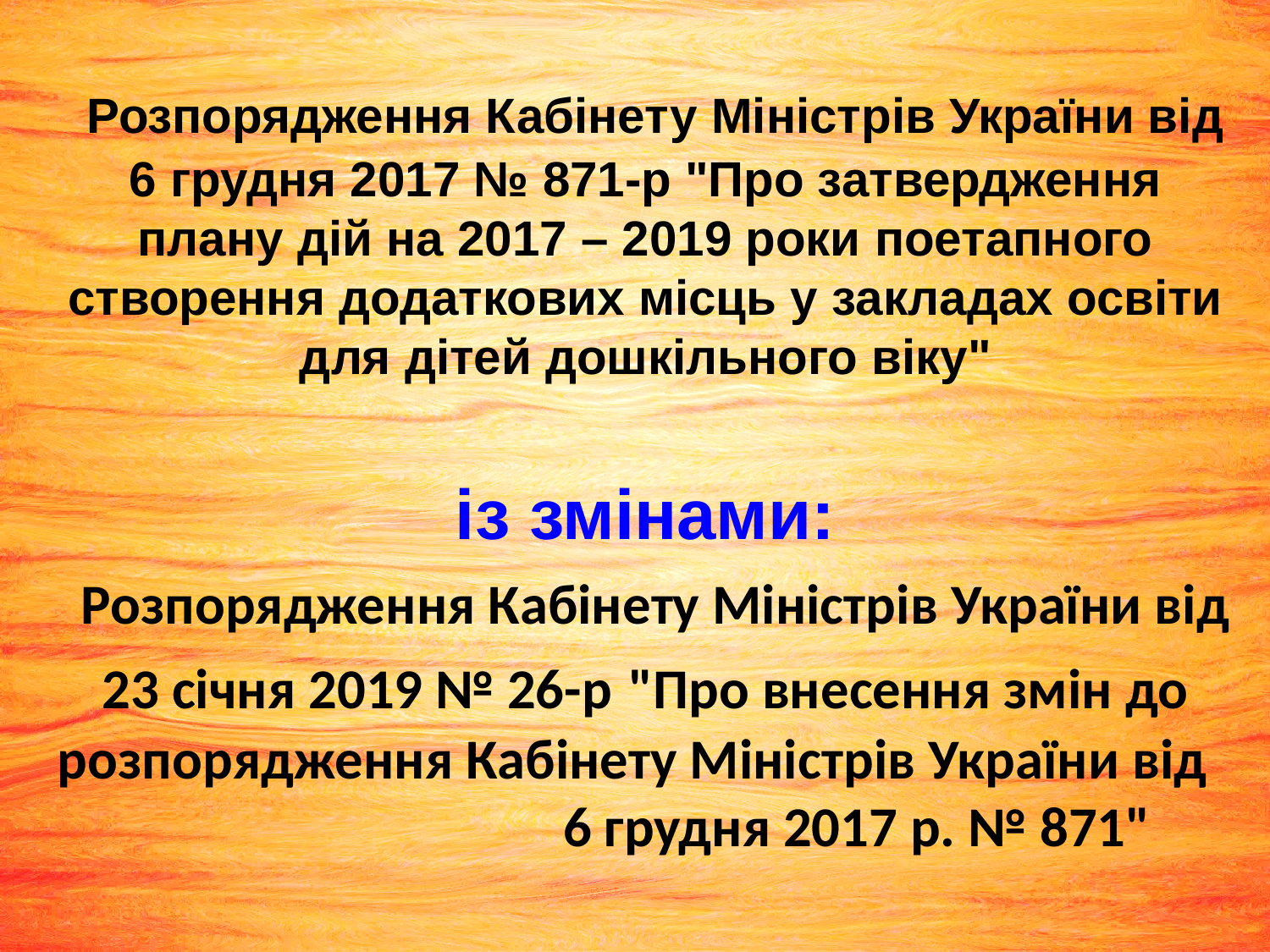

Розпорядження Кабінету Міністрів України від 6 грудня 2017 № 871-р "Про затвердження плану дій на 2017 – 2019 роки поетапного створення додаткових місць у закладах освіти для дітей дошкільного віку"
із змінами:
 Розпорядження Кабінету Міністрів України від 23 січня 2019 № 26-р "Про внесення змін до розпорядження Кабінету Міністрів України від                              6 грудня 2017 р. № 871"